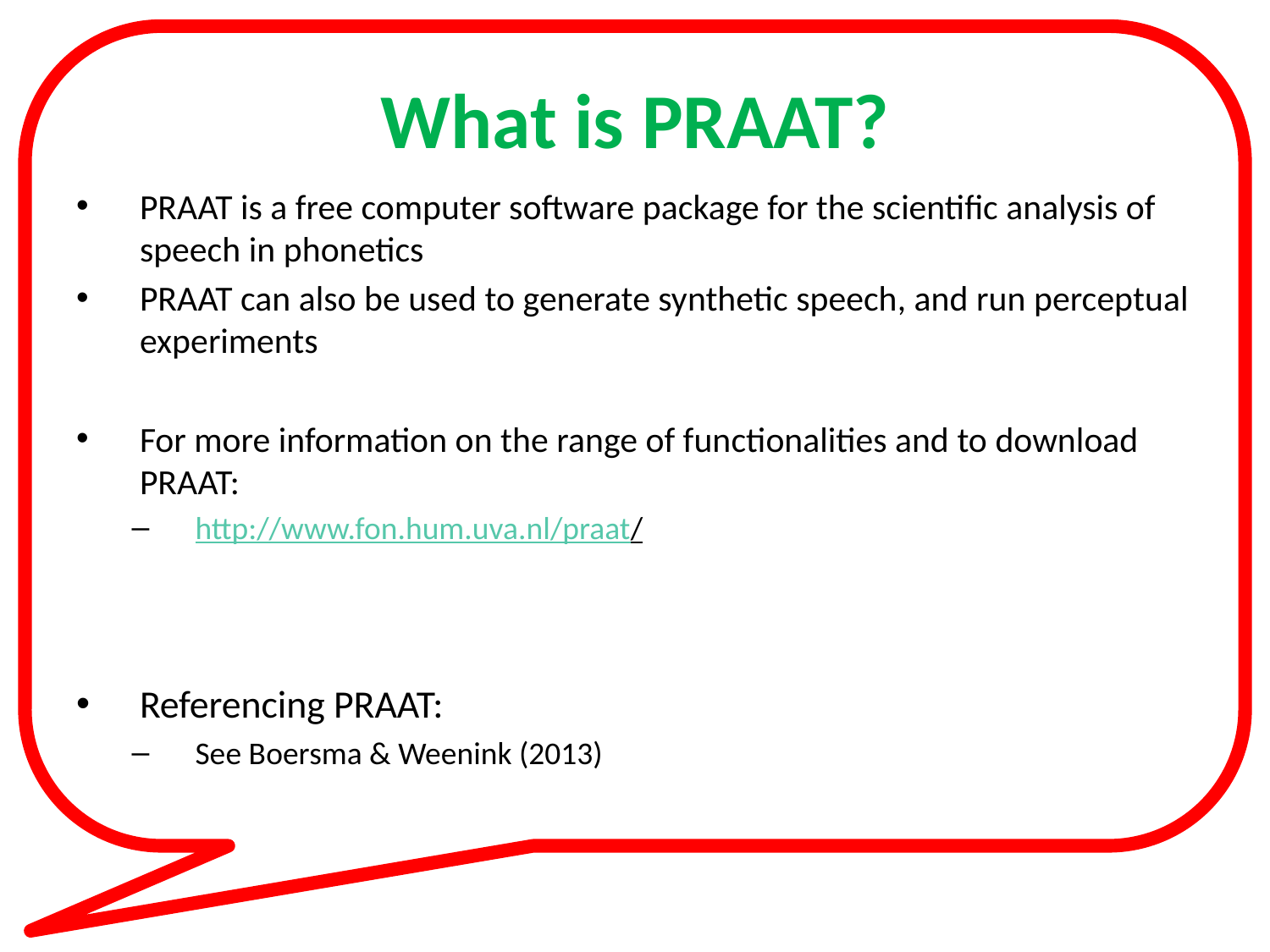

# What is PRAAT?
PRAAT is a free computer software package for the scientific analysis of speech in phonetics
PRAAT can also be used to generate synthetic speech, and run perceptual experiments

For more information on the range of functionalities and to download PRAAT:
http://www.fon.hum.uva.nl/praat/

Referencing PRAAT:
See Boersma & Weenink (2013)